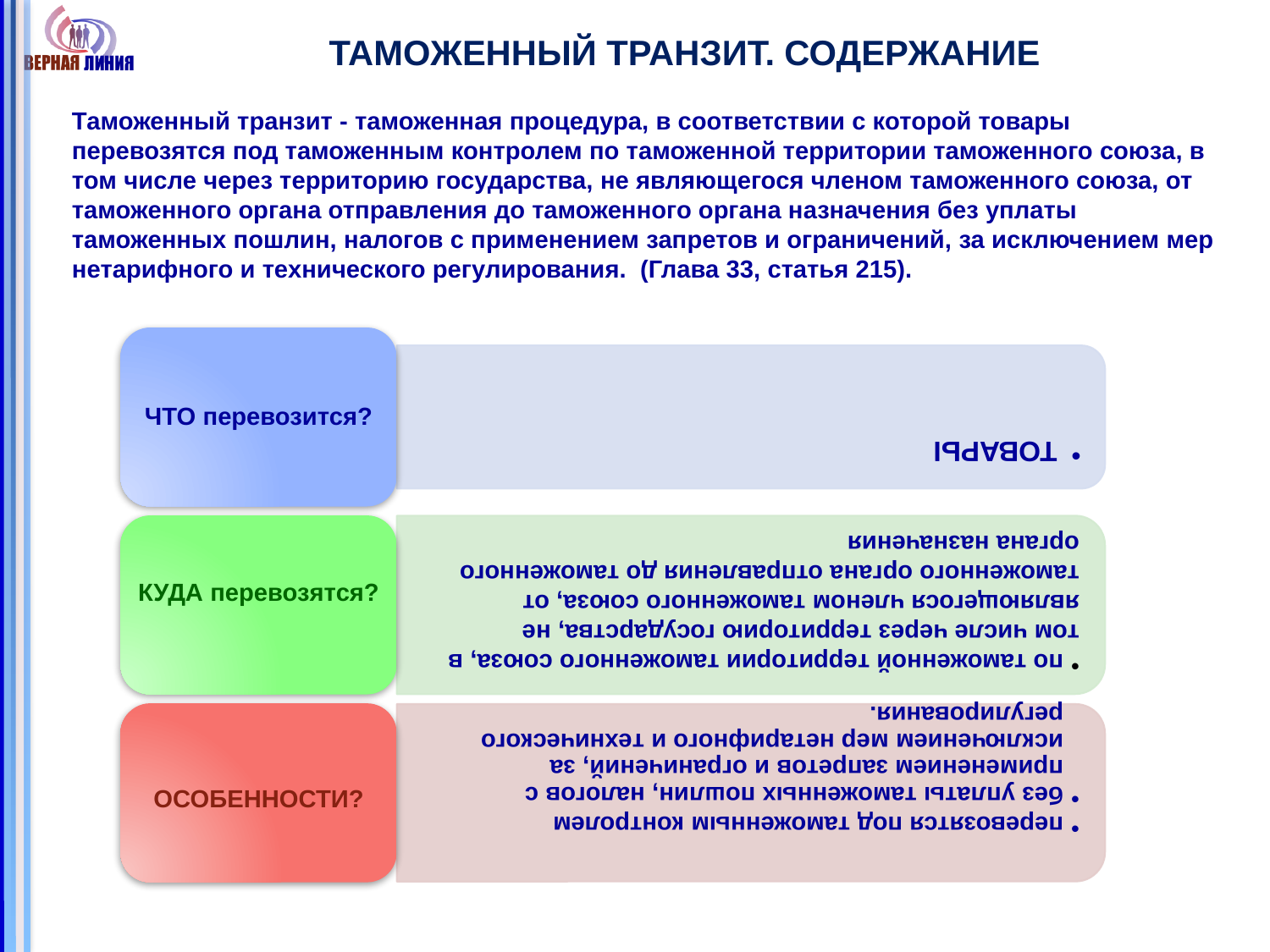

# Таможенный транзит. Содержание
Таможенный транзит - таможенная процедура, в соответствии с которой товары перевозятся под таможенным контролем по таможенной территории таможенного союза, в том числе через территорию государства, не являющегося членом таможенного союза, от таможенного органа отправления до таможенного органа назначения без уплаты таможенных пошлин, налогов с применением запретов и ограничений, за исключением мер нетарифного и технического регулирования.  (Глава 33, статья 215).

ТОВАРЫ

ЧТО перевозится?
 по таможенной территории таможенного союза, в том числе через территорию государства, не являющегося членом таможенного союза, от таможенного органа отправления до таможенного органа назначения
КУДА перевозятся?

перевозятся под таможенным контролем
без уплаты таможенных пошлин, налогов с применением запретов и ограничений, за исключением мер нетарифного и технического регулирования.

ОСОБЕННОСТИ?